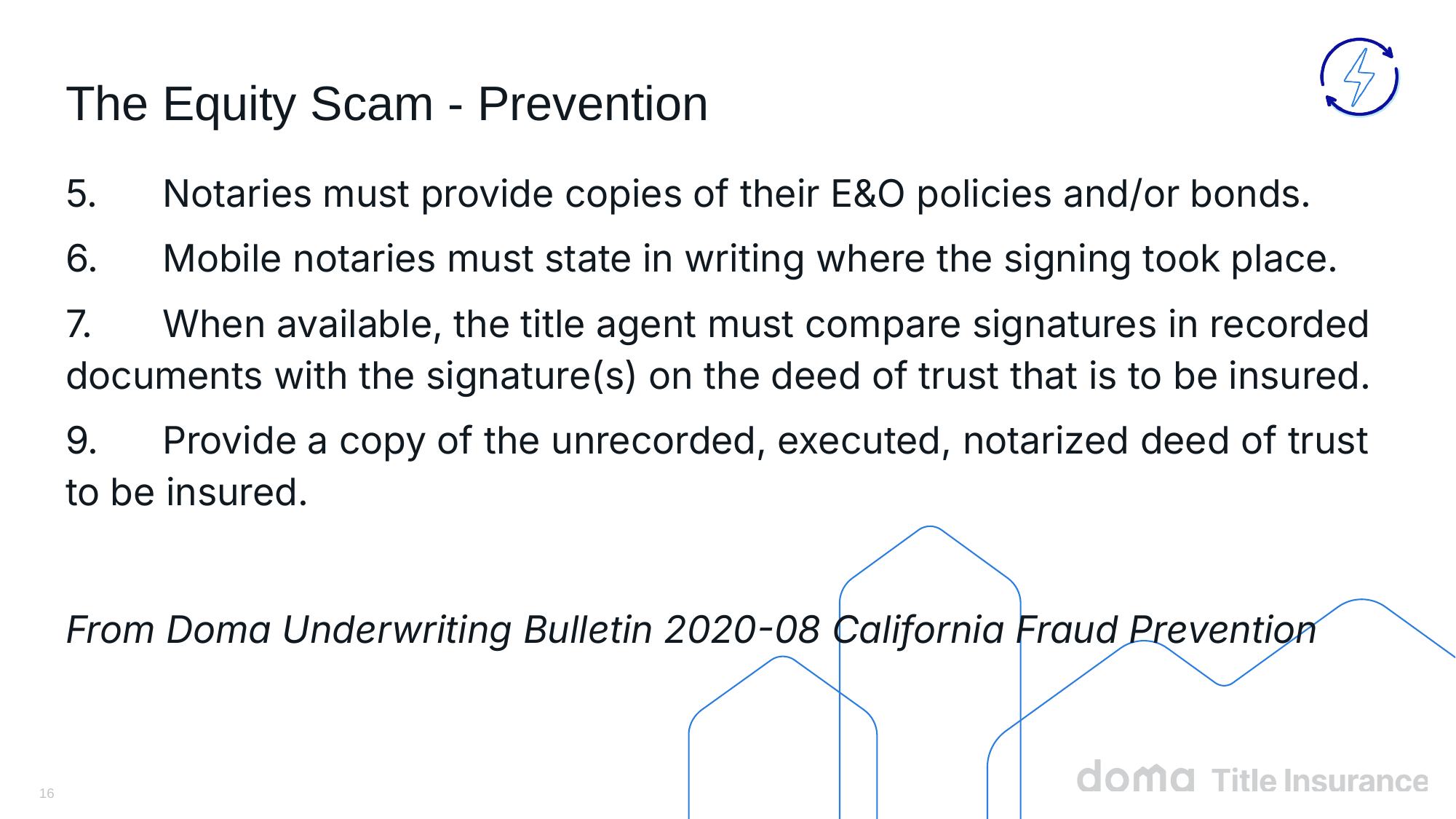

# The Equity Scam - Prevention
5. 	Notaries must provide copies of their E&O policies and/or bonds.
6. 	Mobile notaries must state in writing where the signing took place.
7. 	When available, the title agent must compare signatures in recorded documents with the signature(s) on the deed of trust that is to be insured.
9. 	Provide a copy of the unrecorded, executed, notarized deed of trust to be insured.

From Doma Underwriting Bulletin 2020-08 California Fraud Prevention